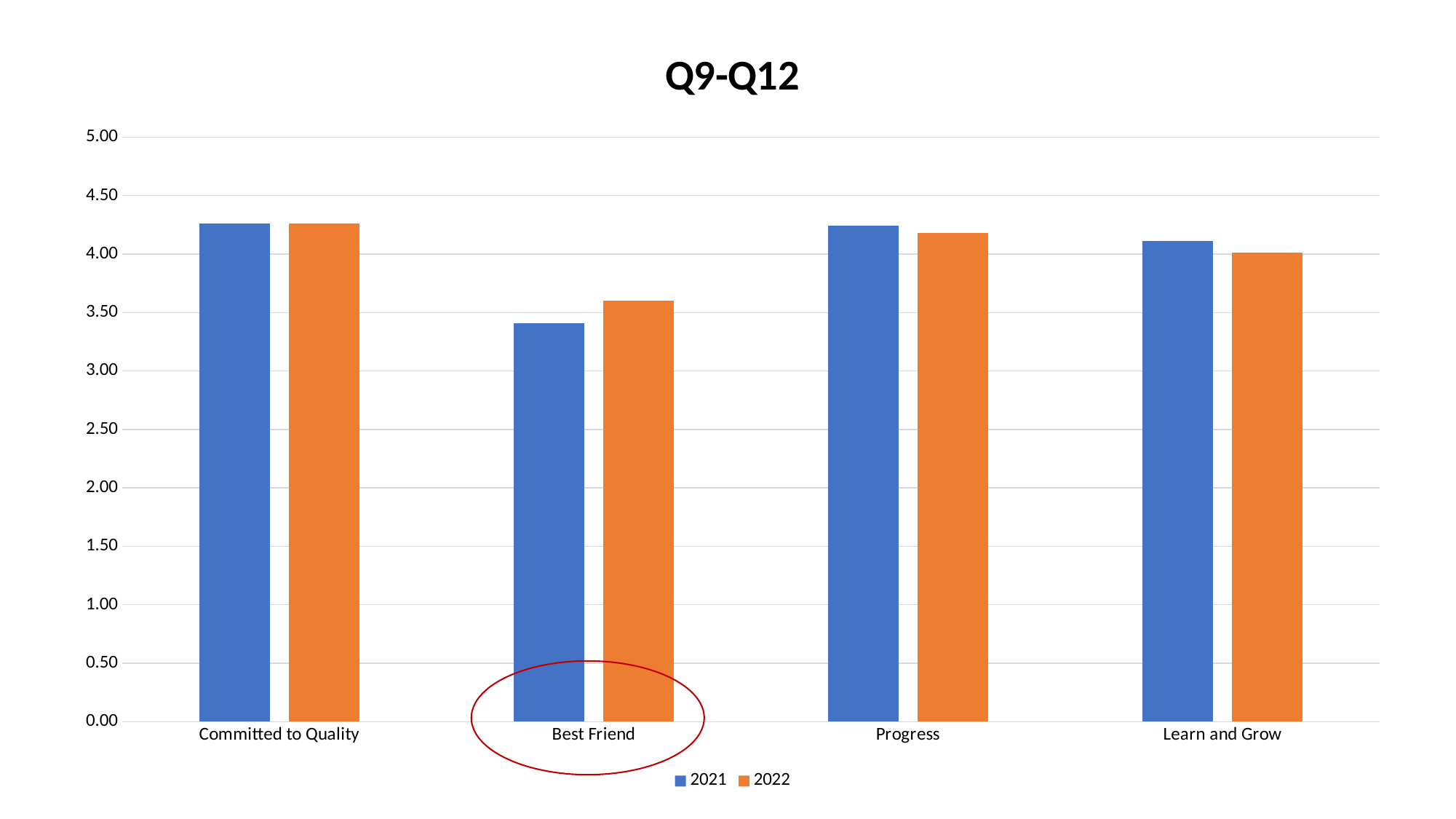

### Chart: Q9-Q12

| Category | 2021 | 2022 |
|---|---|---|
| Committed to Quality | 4.26 | 4.26 |
| Best Friend | 3.41 | 3.6 |
| Progress | 4.24 | 4.18 |
| Learn and Grow | 4.11 | 4.01 |